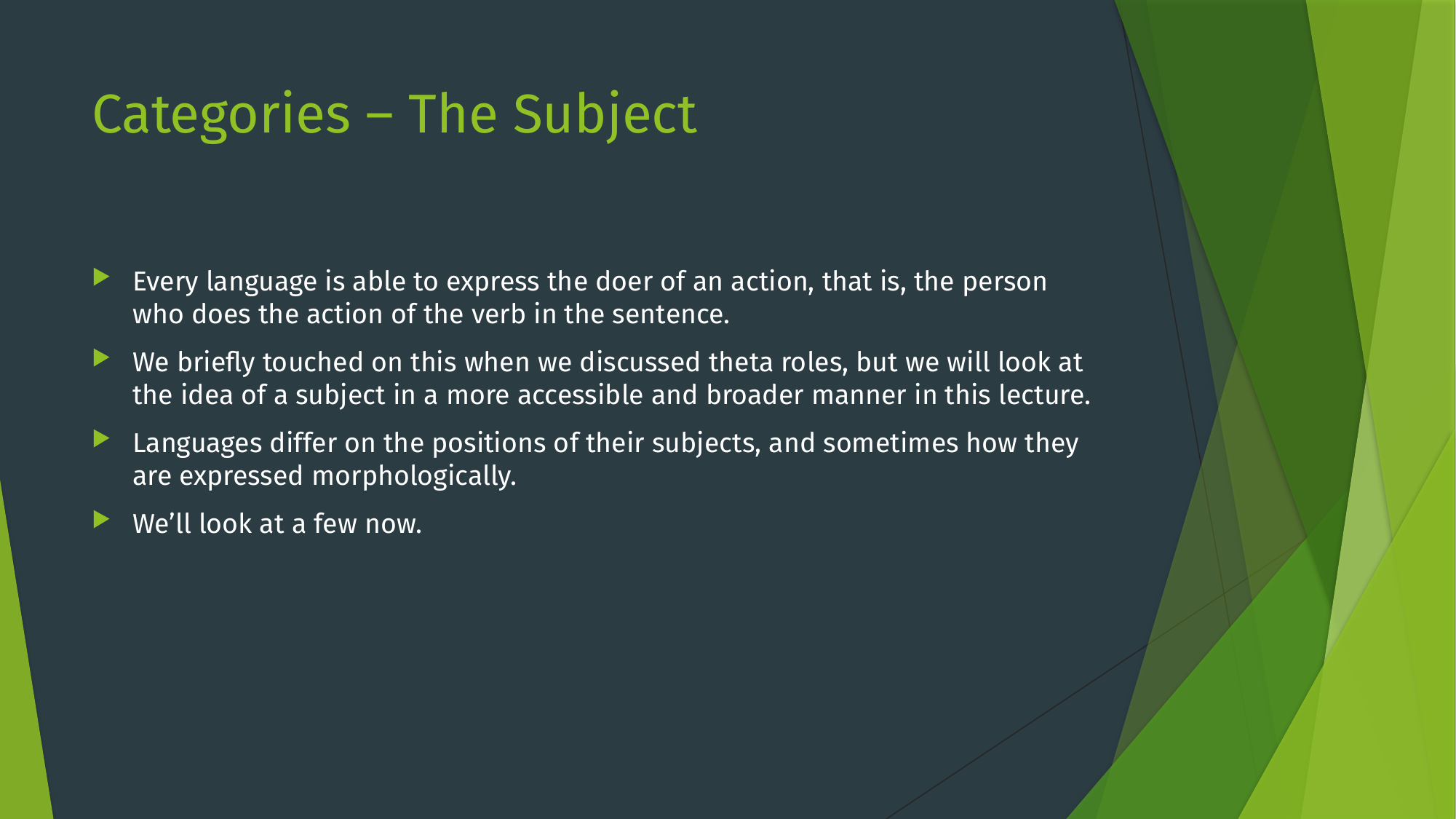

# Categories – The Subject
Every language is able to express the doer of an action, that is, the person who does the action of the verb in the sentence.
We briefly touched on this when we discussed theta roles, but we will look at the idea of a subject in a more accessible and broader manner in this lecture.
Languages differ on the positions of their subjects, and sometimes how they are expressed morphologically.
We’ll look at a few now.